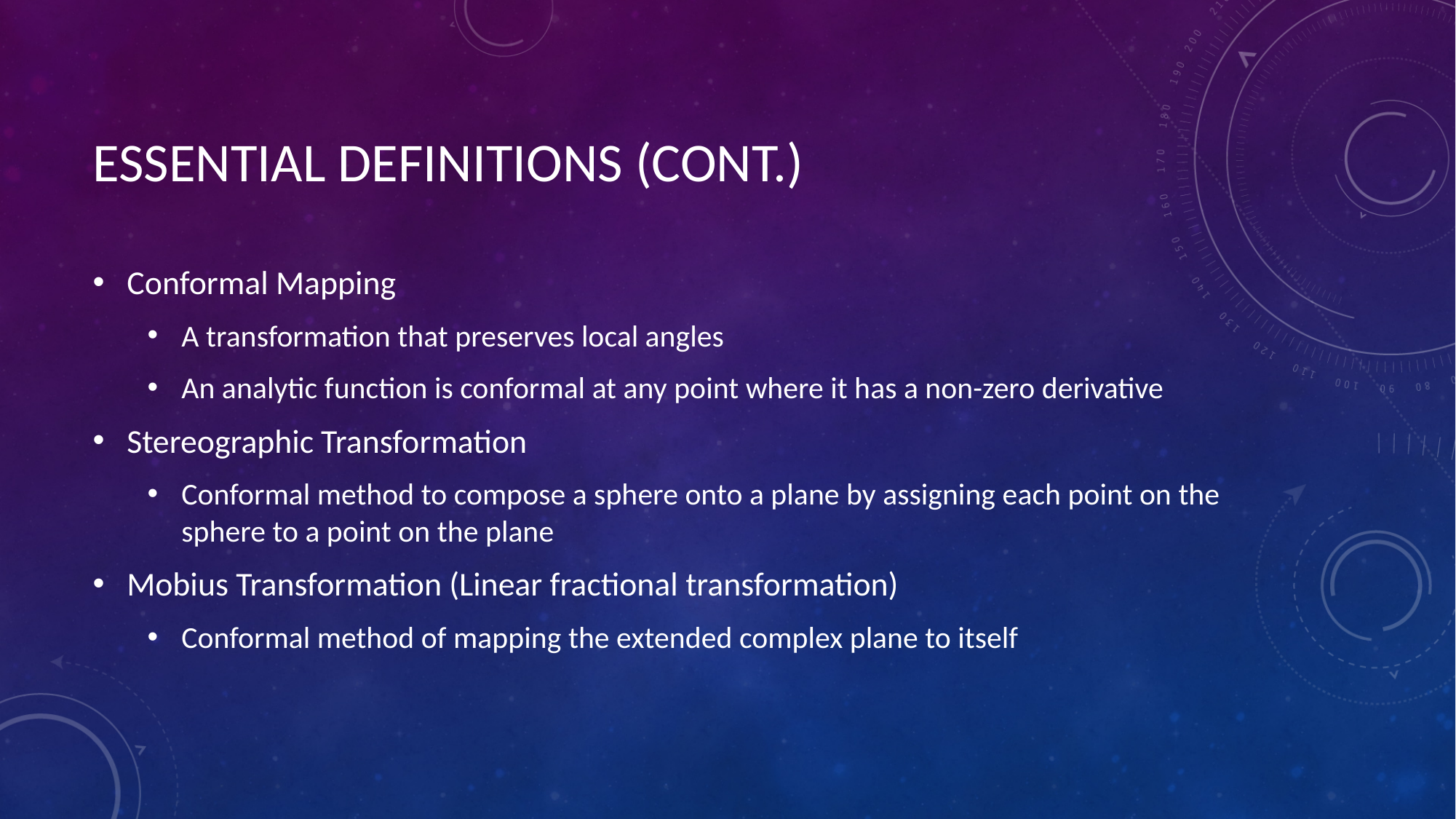

# Essential definitions (Cont.)
Conformal Mapping
A transformation that preserves local angles
An analytic function is conformal at any point where it has a non-zero derivative
Stereographic Transformation
Conformal method to compose a sphere onto a plane by assigning each point on the sphere to a point on the plane
Mobius Transformation (Linear fractional transformation)
Conformal method of mapping the extended complex plane to itself